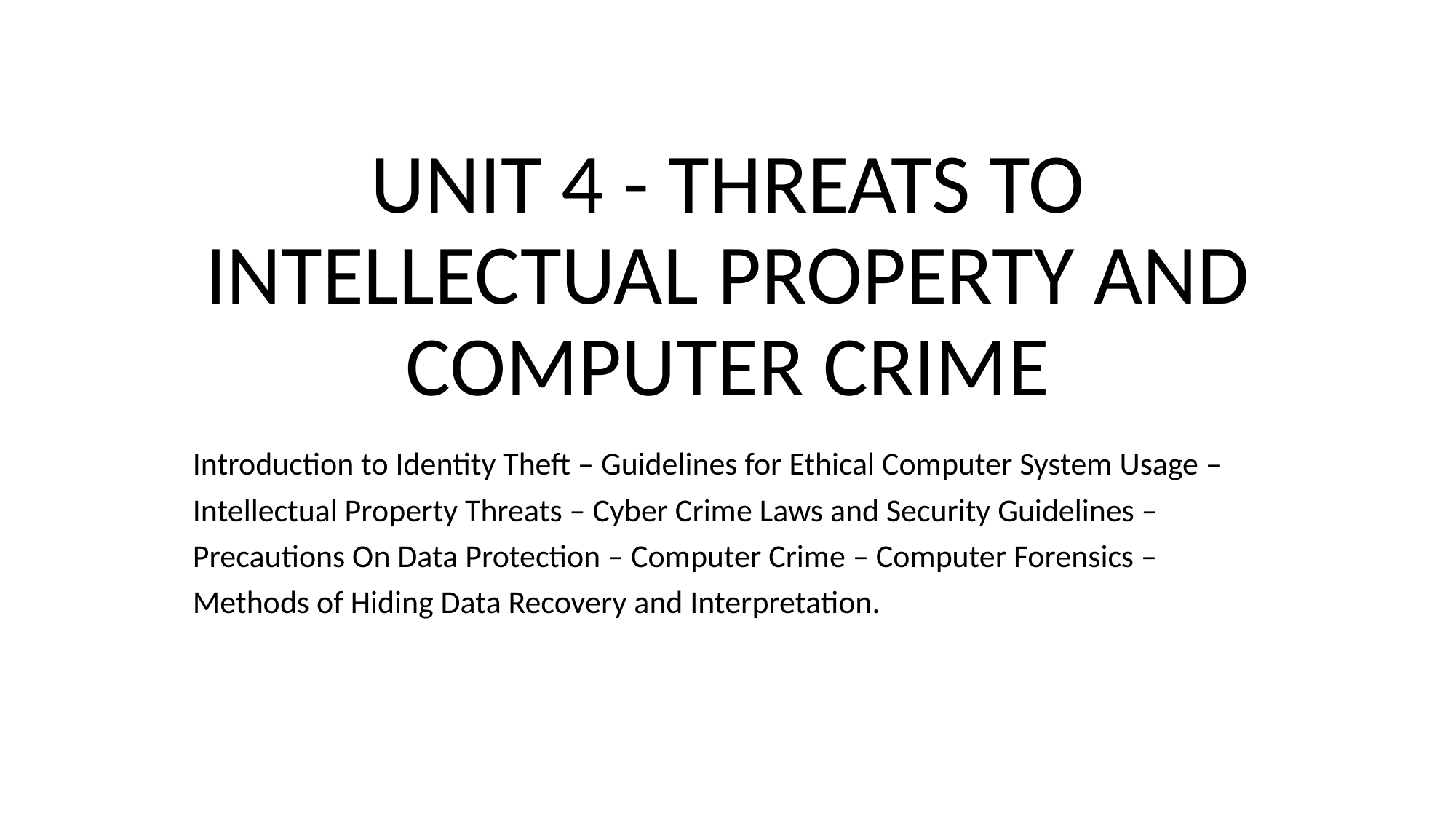

# UNIT 4 - THREATS TO INTELLECTUAL PROPERTY AND COMPUTER CRIME
Introduction to Identity Theft – Guidelines for Ethical Computer System Usage –Intellectual Property Threats – Cyber Crime Laws and Security Guidelines – Precautions On Data Protection – Computer Crime – Computer Forensics – Methods of Hiding Data Recovery and Interpretation.